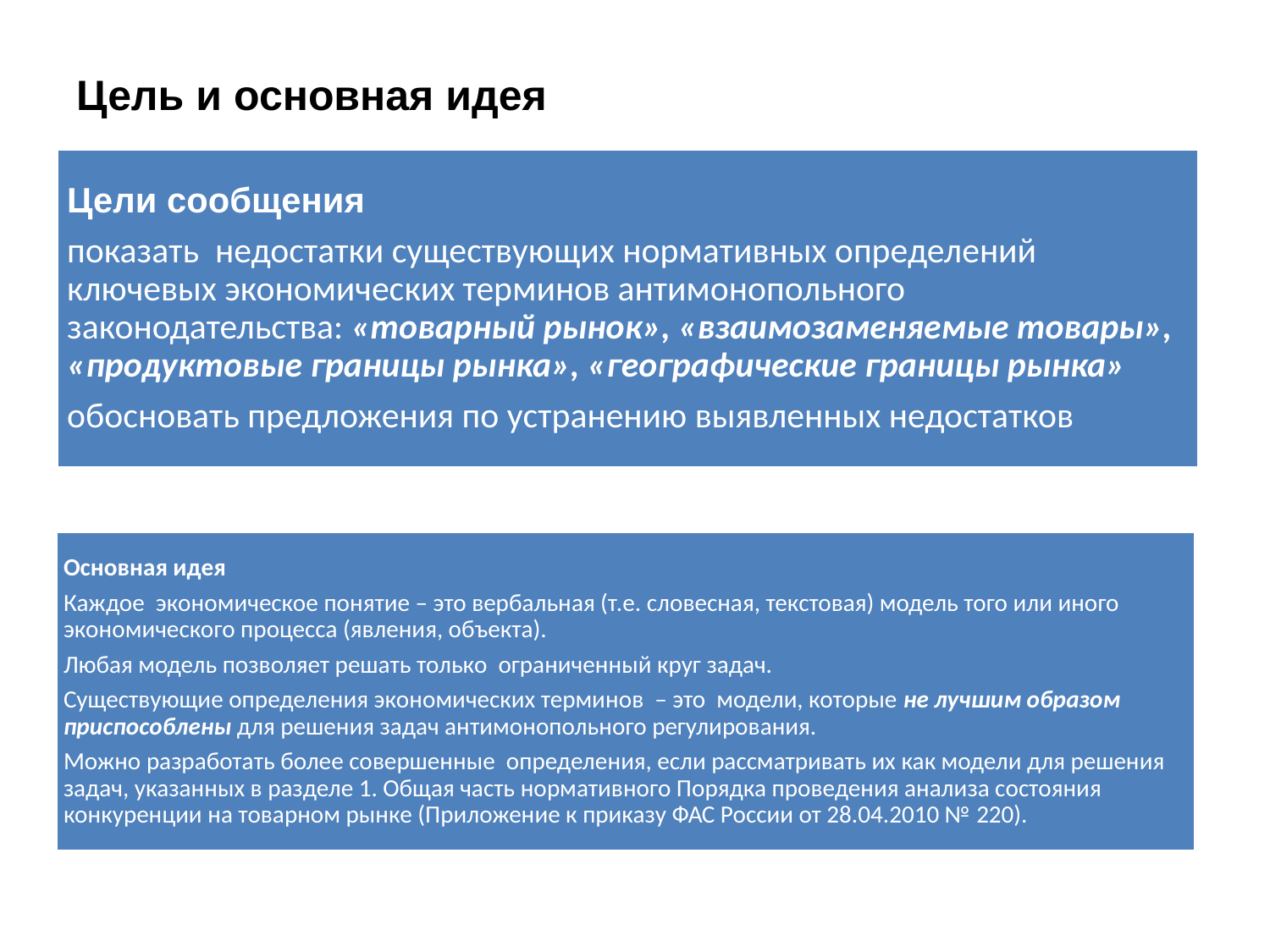

# Цель и основная идея
Цели сообщения
показать  недостатки существующих нормативных определений ключевых экономических терминов антимонопольного законодательства: «товарный рынок», «взаимозаменяемые товары», «продуктовые границы рынка», «географические границы рынка»
обосновать предложения по устранению выявленных недостатков
Основная идея
Каждое  экономическое понятие – это вербальная (т.е. словесная, текстовая) модель того или иного экономического процесса (явления, объекта).
Любая модель позволяет решать только  ограниченный круг задач.
Существующие определения экономических терминов  – это  модели, которые не лучшим образом приспособлены для решения задач антимонопольного регулирования.
Можно разработать более совершенные  определения, если рассматривать их как модели для решения задач, указанных в разделе 1. Общая часть нормативного Порядка проведения анализа состояния конкуренции на товарном рынке (Приложение к приказу ФАС России от 28.04.2010 № 220).